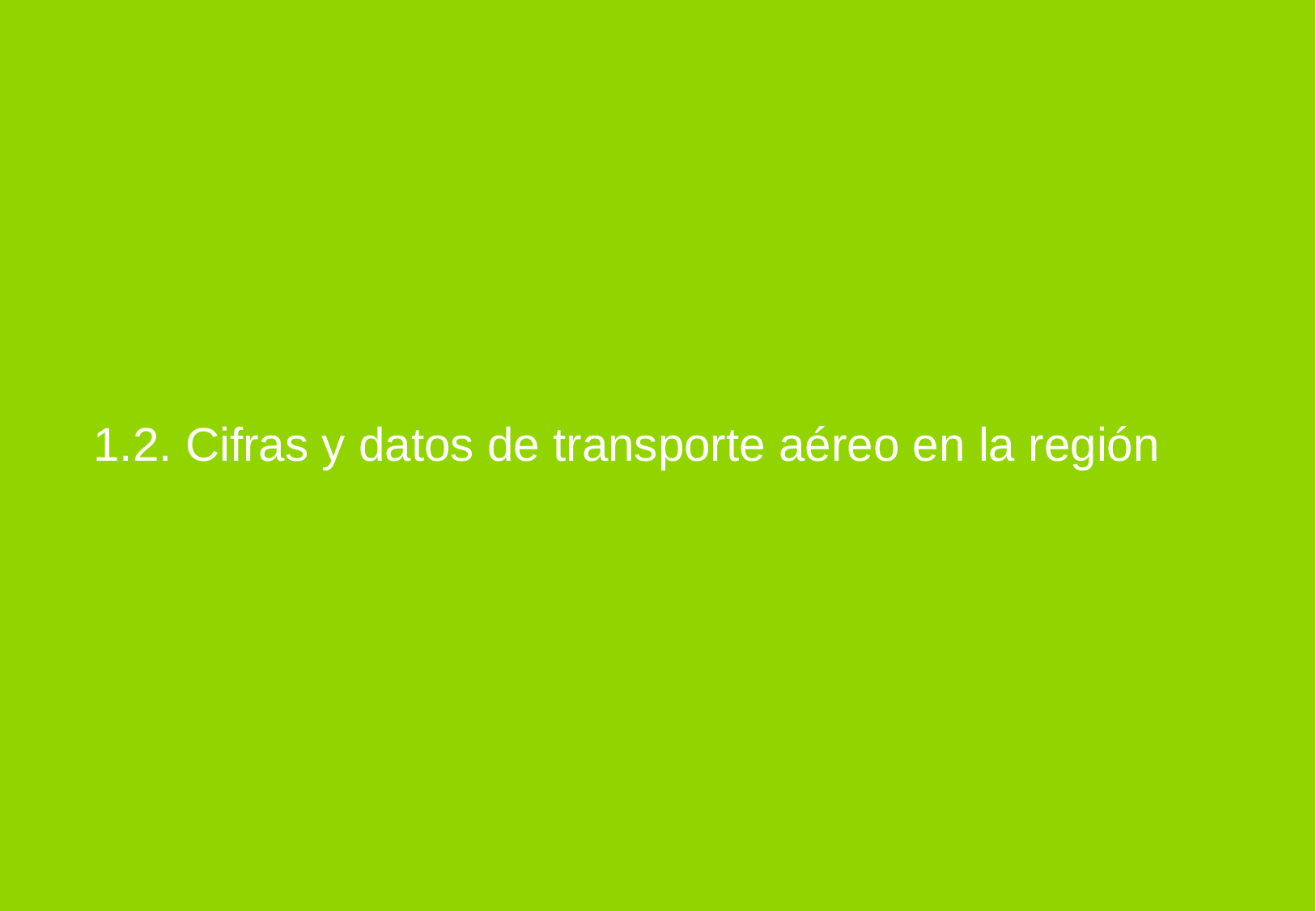

1.2. Cifras y datos de transporte aéreo en la región